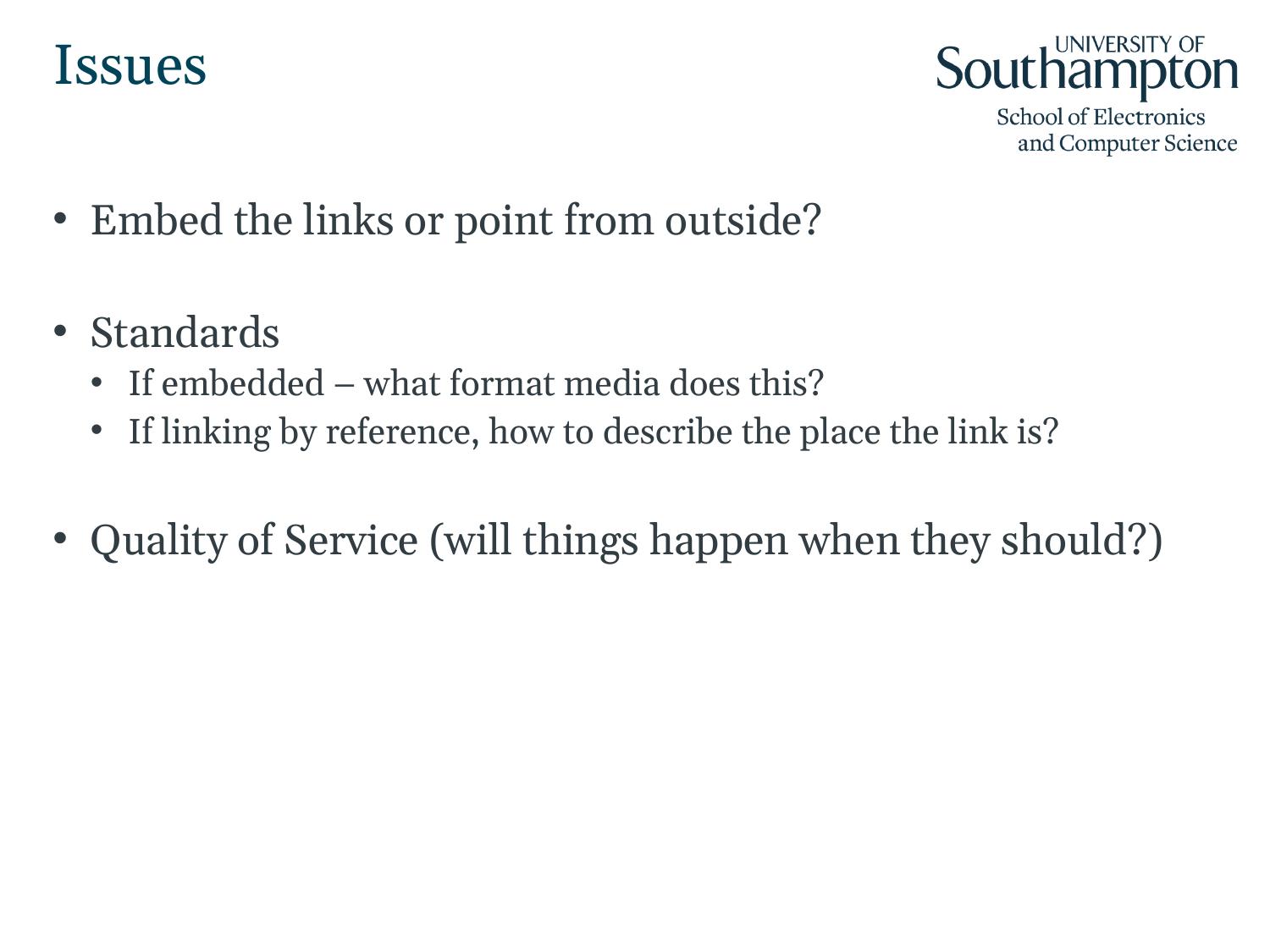

# Issues
Embed the links or point from outside?

Standards
If embedded – what format media does this?
If linking by reference, how to describe the place the link is?

Quality of Service (will things happen when they should?)